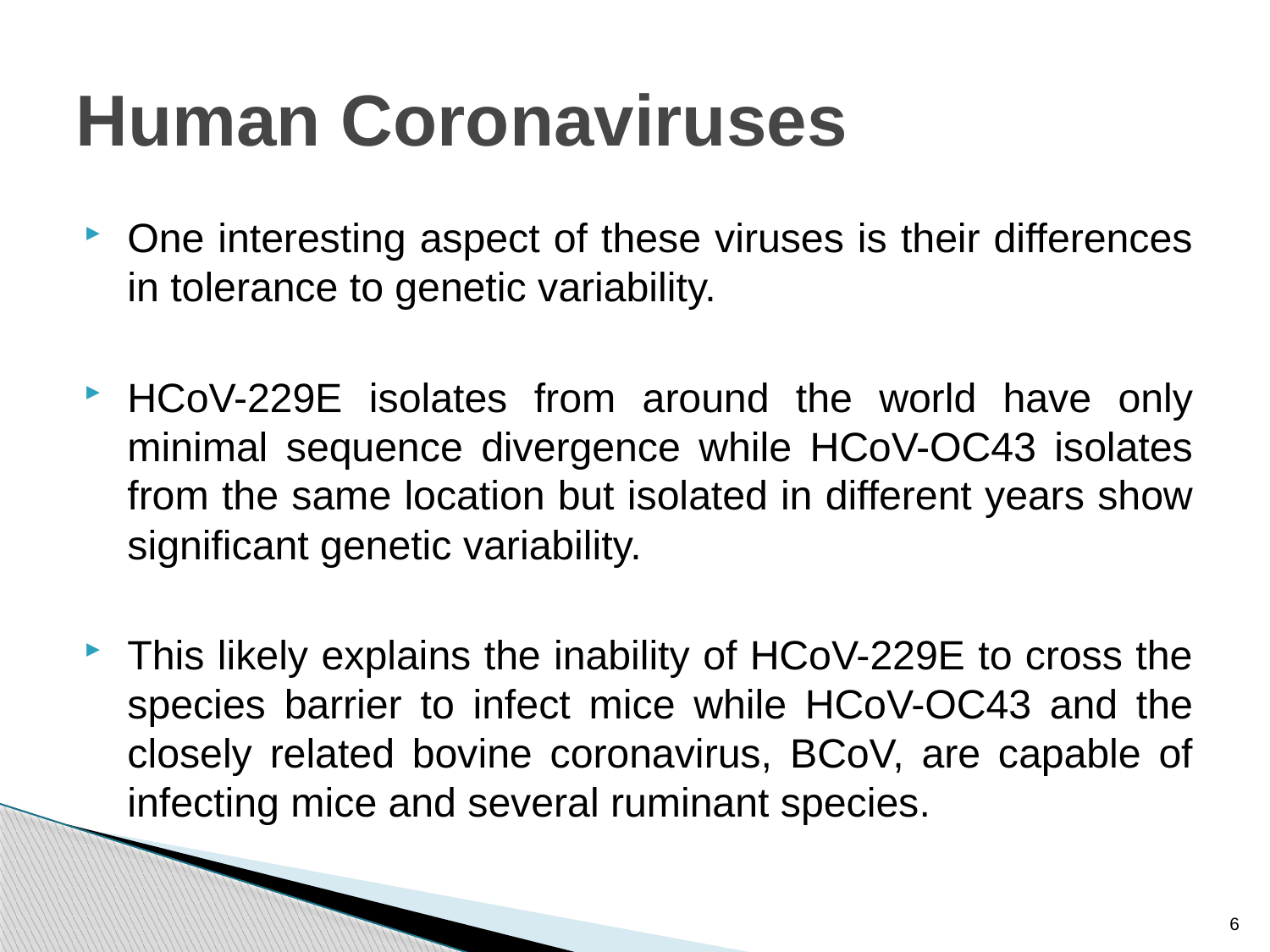

# Human Coronaviruses
One interesting aspect of these viruses is their differences in tolerance to genetic variability.

HCoV-229E isolates from around the world have only minimal sequence divergence while HCoV-OC43 isolates from the same location but isolated in different years show significant genetic variability.

This likely explains the inability of HCoV-229E to cross the species barrier to infect mice while HCoV-OC43 and the closely related bovine coronavirus, BCoV, are capable of infecting mice and several ruminant species.

6